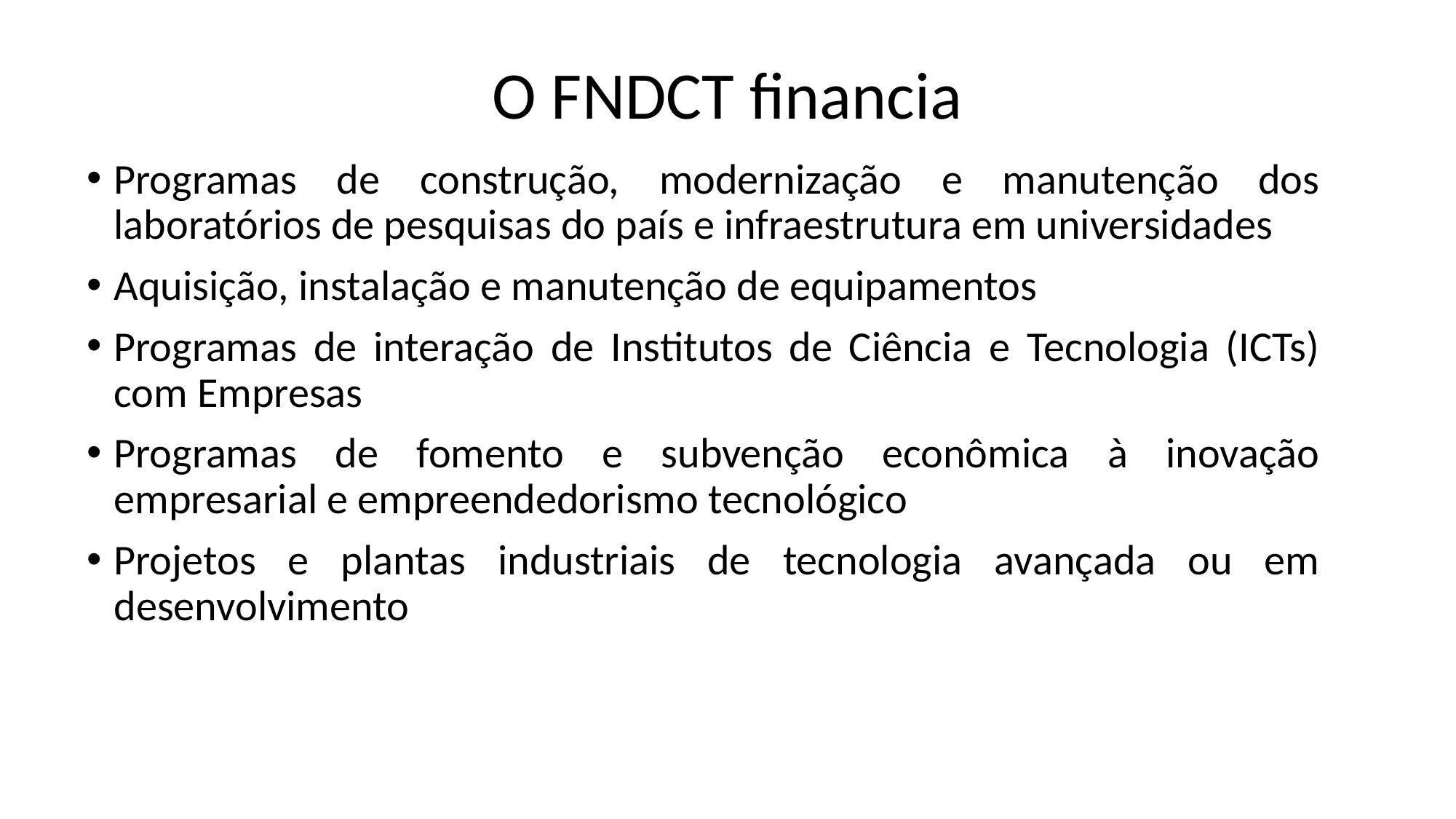

# O FNDCT financia
Programas de construção, modernização e manutenção dos laboratórios de pesquisas do país e infraestrutura em universidades
Aquisição, instalação e manutenção de equipamentos
Programas de interação de Institutos de Ciência e Tecnologia (ICTs) com Empresas
Programas de fomento e subvenção econômica à inovação empresarial e empreendedorismo tecnológico
Projetos e plantas industriais de tecnologia avançada ou em desenvolvimento